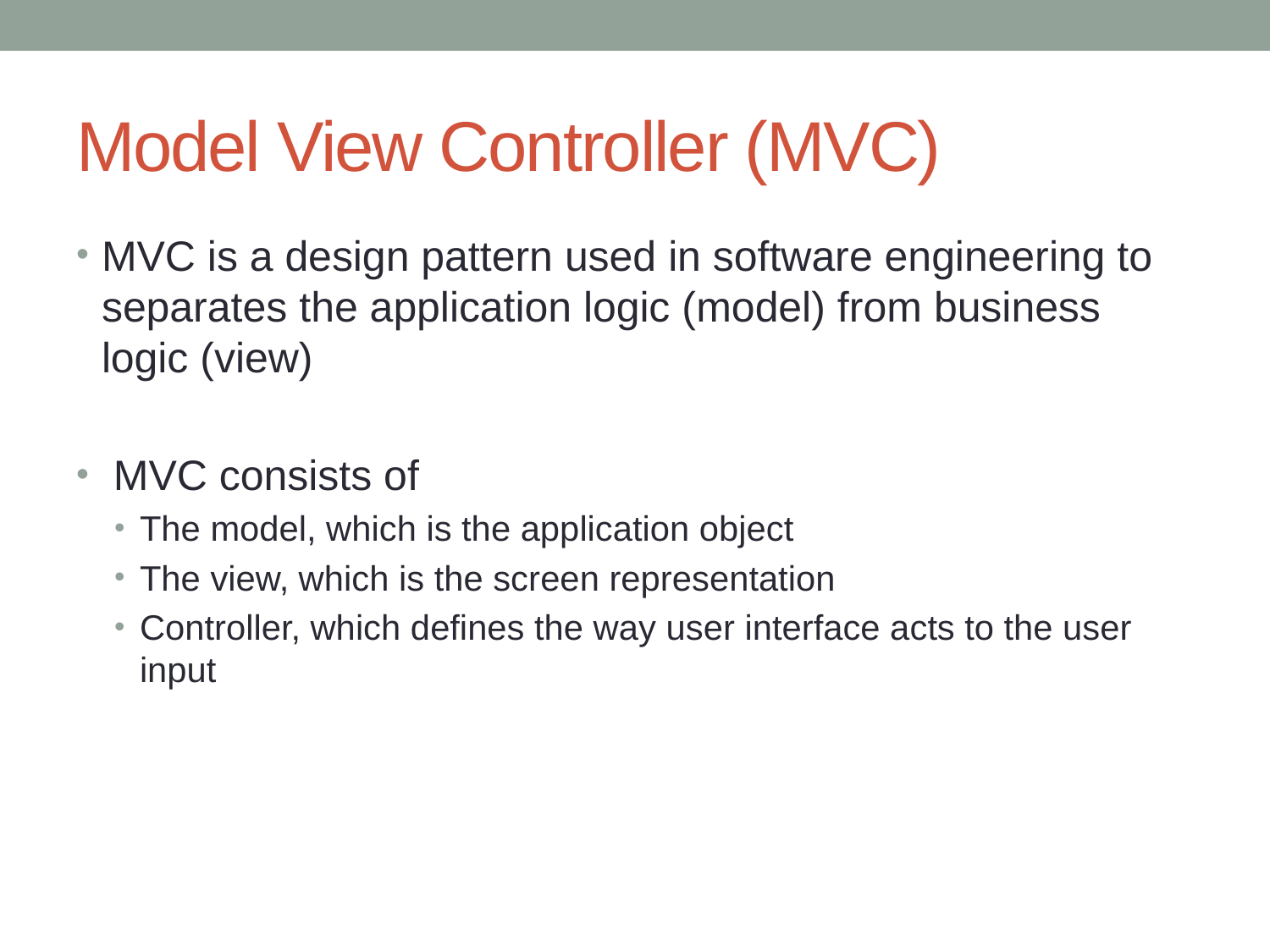

# Model View Controller (MVC)
MVC is a design pattern used in software engineering to separates the application logic (model) from business logic (view)

 MVC consists of
The model, which is the application object
The view, which is the screen representation
Controller, which defines the way user interface acts to the user input